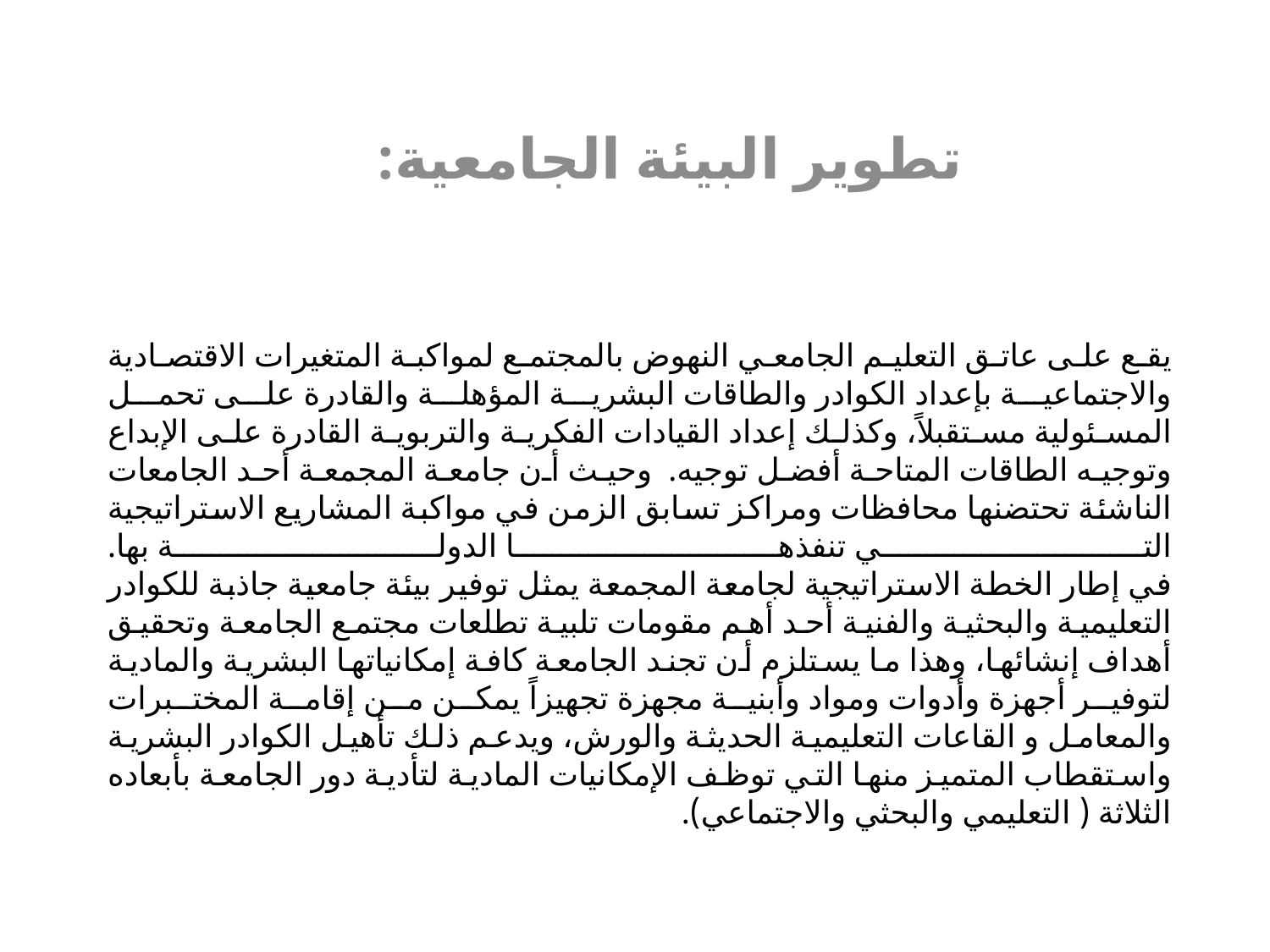

تطوير البيئة الجامعية:
# يقع على عاتق التعليم الجامعي النهوض بالمجتمع لمواكبة المتغيرات الاقتصادية والاجتماعية بإعداد الكوادر والطاقات البشرية المؤهلة والقادرة على تحمل المسئولية مستقبلاً، وكذلك إعداد القيادات الفكرية والتربوية القادرة على الإبداع وتوجيه الطاقات المتاحة أفضل توجيه.  وحيث أن جامعة المجمعة أحد الجامعات الناشئة تحتضنها محافظات ومراكز تسابق الزمن في مواكبة المشاريع الاستراتيجية التي تنفذها الدولة بها. في إطار الخطة الاستراتيجية لجامعة المجمعة يمثل توفير بيئة جامعية جاذبة للكوادر التعليمية والبحثية والفنية أحد أهم مقومات تلبية تطلعات مجتمع الجامعة وتحقيق أهداف إنشائها، وهذا ما يستلزم أن تجند الجامعة كافة إمكانياتها البشرية والمادية لتوفير أجهزة وأدوات ومواد وأبنية مجهزة تجهيزاً يمكن من إقامة المختبرات والمعامل و القاعات التعليمية الحديثة والورش، ويدعم ذلك تأهيل الكوادر البشرية واستقطاب المتميز منها التي توظف الإمكانيات المادية لتأدية دور الجامعة بأبعاده الثلاثة ( التعليمي والبحثي والاجتماعي).